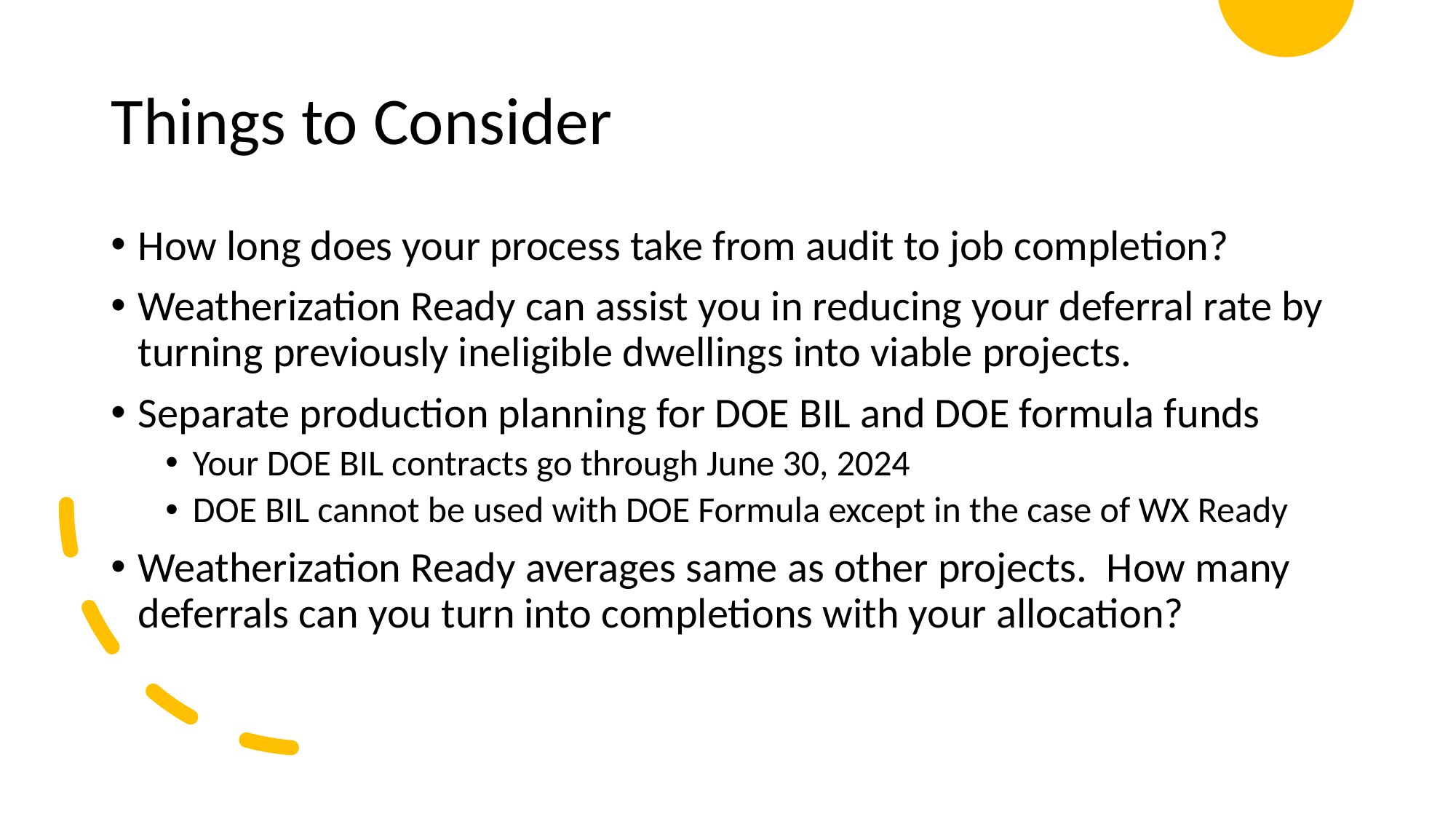

# Things to Consider
How long does your process take from audit to job completion?
Weatherization Ready can assist you in reducing your deferral rate by turning previously ineligible dwellings into viable projects.
Separate production planning for DOE BIL and DOE formula funds
Your DOE BIL contracts go through June 30, 2024
DOE BIL cannot be used with DOE Formula except in the case of WX Ready
Weatherization Ready averages same as other projects.  How many deferrals can you turn into completions with your allocation?